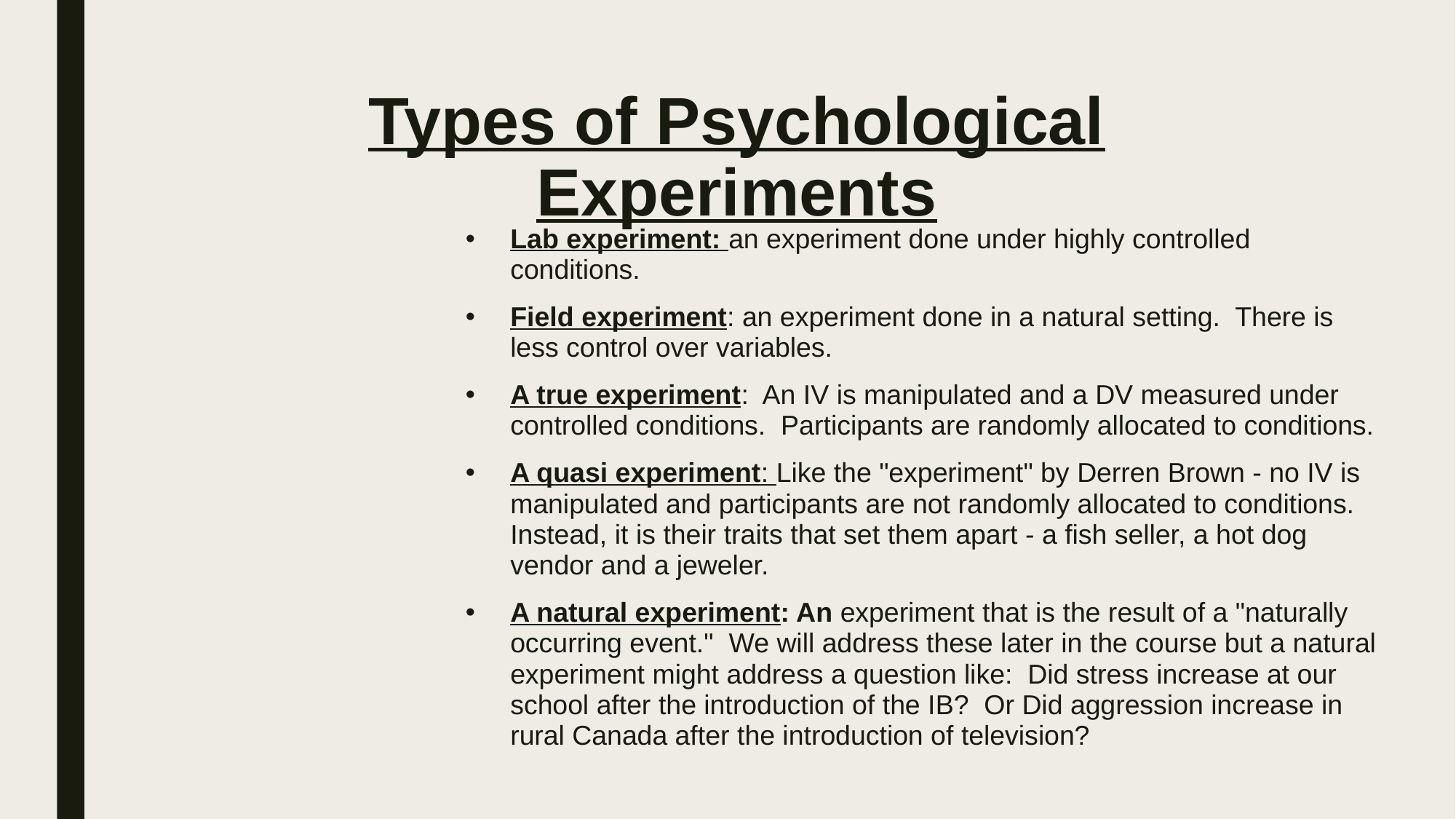

# Types of Psychological Experiments
Lab experiment: an experiment done under highly controlled conditions.
Field experiment: an experiment done in a natural setting.  There is less control over variables.
A true experiment:  An IV is manipulated and a DV measured under controlled conditions.  Participants are randomly allocated to conditions.
A quasi experiment: Like the "experiment" by Derren Brown - no IV is manipulated and participants are not randomly allocated to conditions. Instead, it is their traits that set them apart - a fish seller, a hot dog vendor and a jeweler.
A natural experiment: An experiment that is the result of a "naturally occurring event."  We will address these later in the course but a natural experiment might address a question like:  Did stress increase at our school after the introduction of the IB?  Or Did aggression increase in rural Canada after the introduction of television?